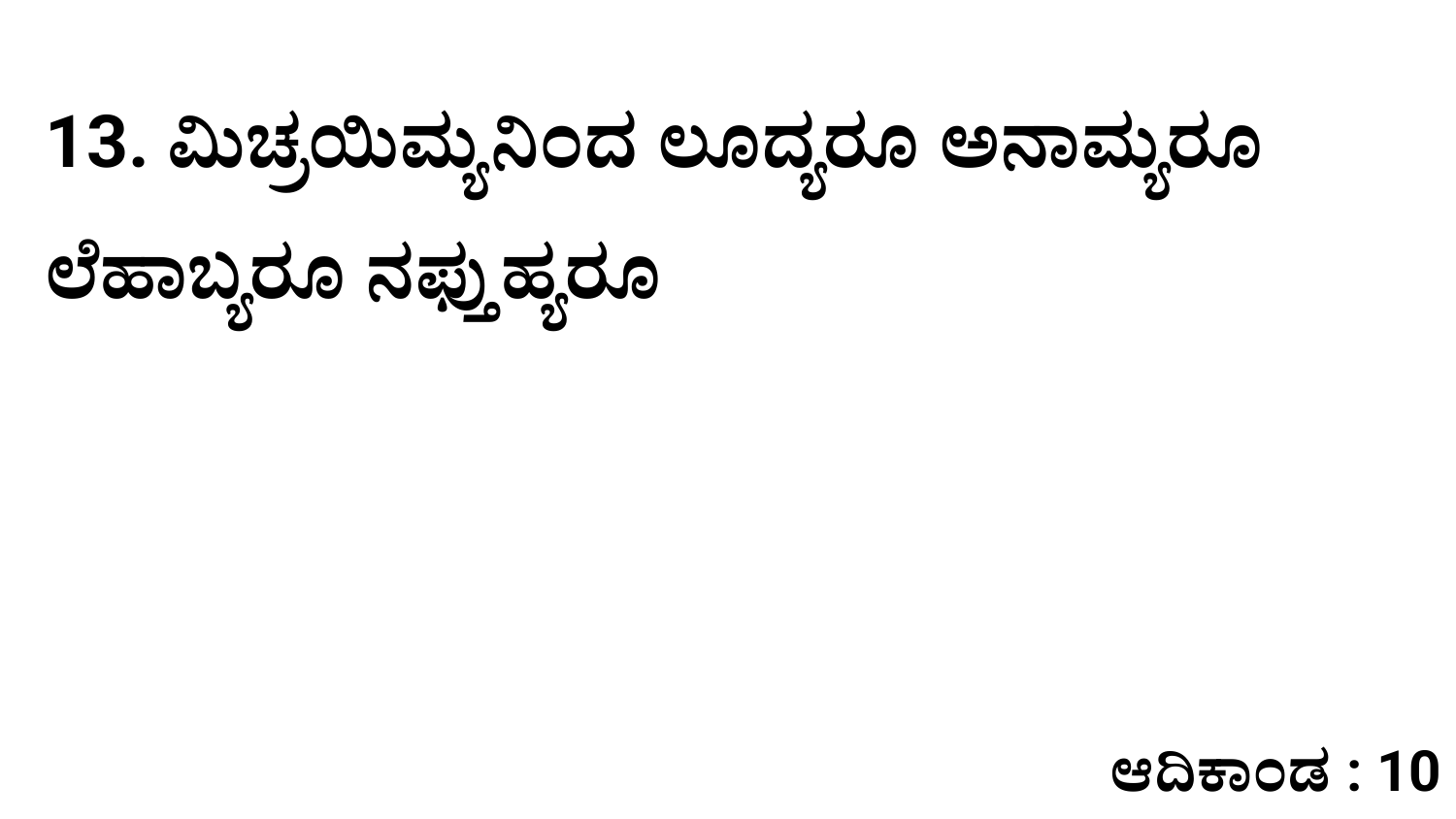

13. ಮಿಚ್ರಯಿಮ್ಯನಿಂದ ಲೂದ್ಯರೂ ಅನಾಮ್ಯರೂ ಲೆಹಾಬ್ಯರೂ ನಫ್ತುಹ್ಯರೂ
ಆದಿಕಾಂಡ : 10